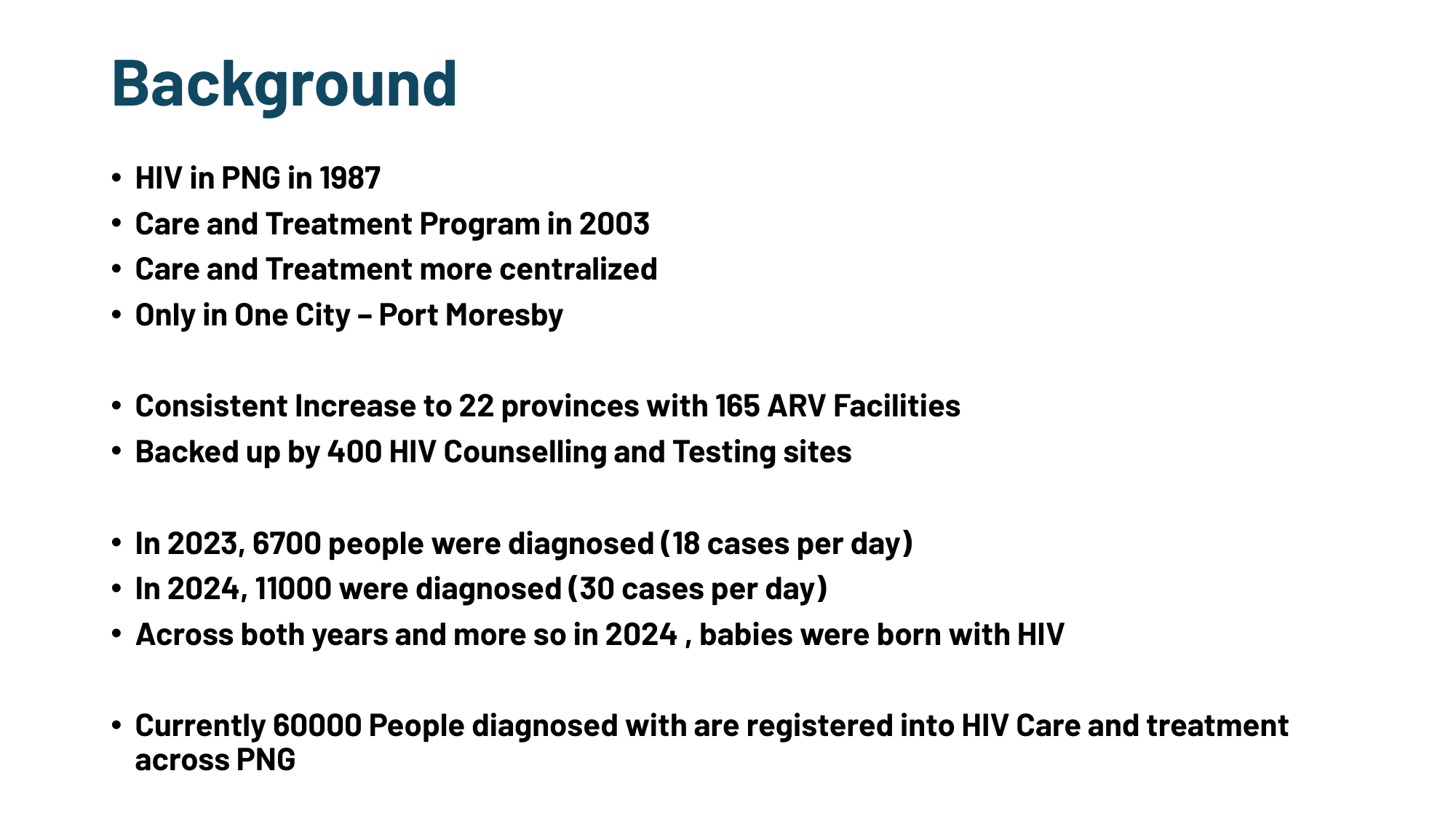

# Background
HIV in PNG in 1987
Care and Treatment Program in 2003
Care and Treatment more centralized
Only in One City – Port Moresby

Consistent Increase to 22 provinces with 165 ARV Facilities
Backed up by 400 HIV Counselling and Testing sites

In 2023, 6700 people were diagnosed (18 cases per day)
In 2024, 11000 were diagnosed (30 cases per day)
Across both years and more so in 2024 , babies were born with HIV

Currently 60000 People diagnosed with are registered into HIV Care and treatment across PNG